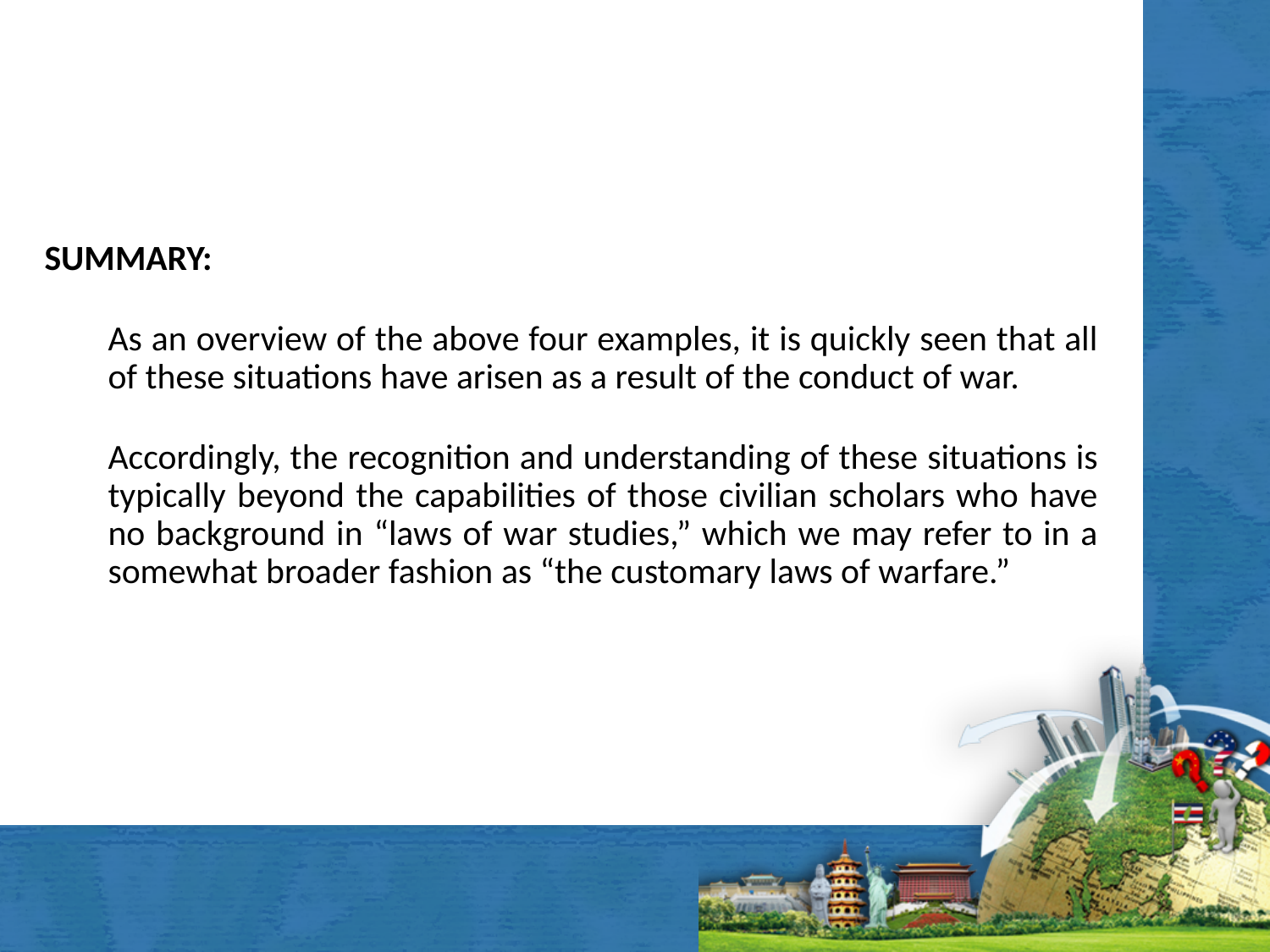

SUMMARY:
As an overview of the above four examples, it is quickly seen that all of these situations have arisen as a result of the conduct of war.
Accordingly, the recognition and understanding of these situations is typically beyond the capabilities of those civilian scholars who have no background in “laws of war studies,” which we may refer to in a somewhat broader fashion as “the customary laws of warfare.”